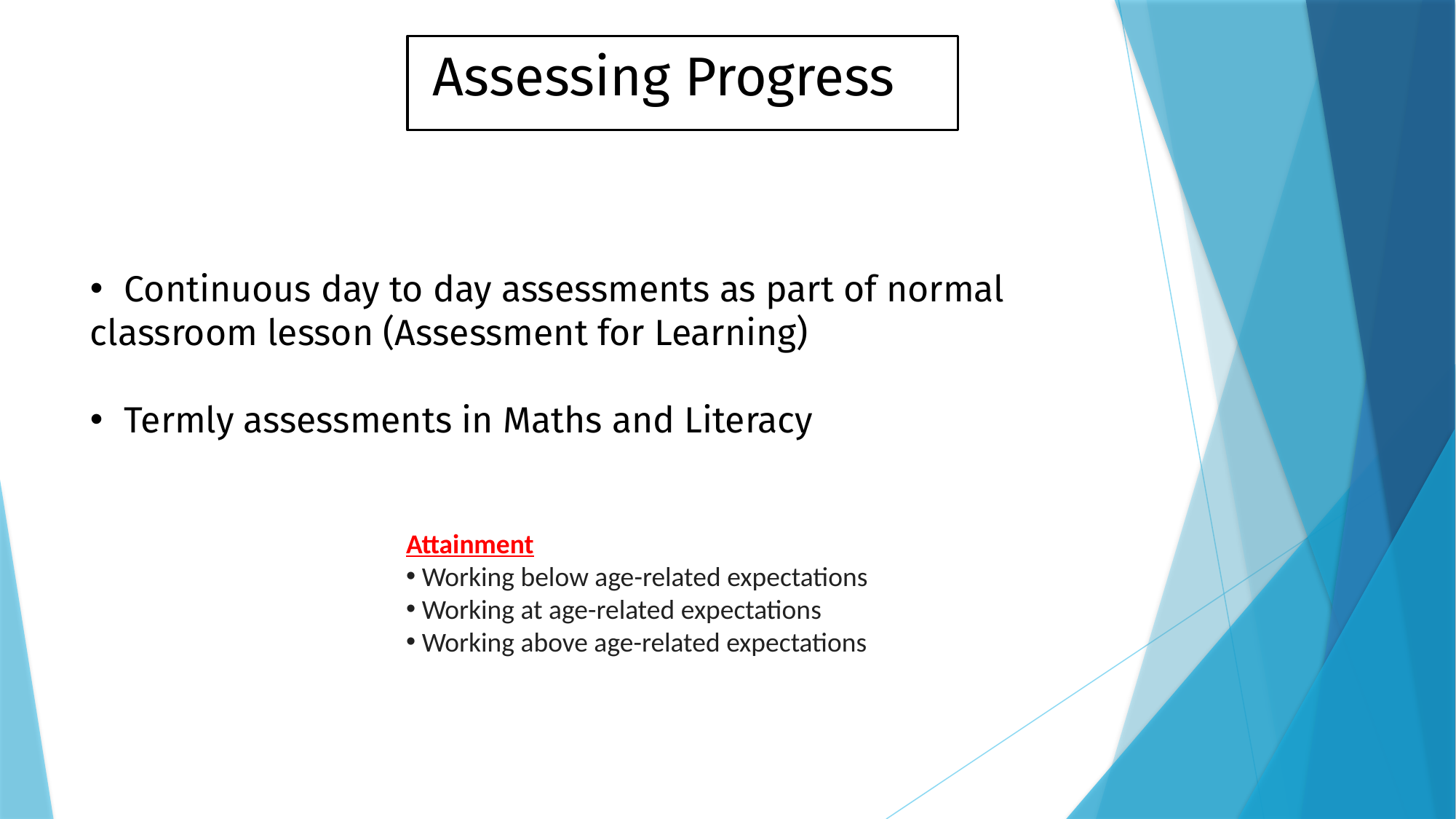

# Assessing Progress
Continuous day to day assessments as part of normal
classroom lesson (Assessment for Learning)

Termly assessments in Maths and Literacy
Attainment
 Working below age-related expectations
 Working at age-related expectations
 Working above age-related expectations